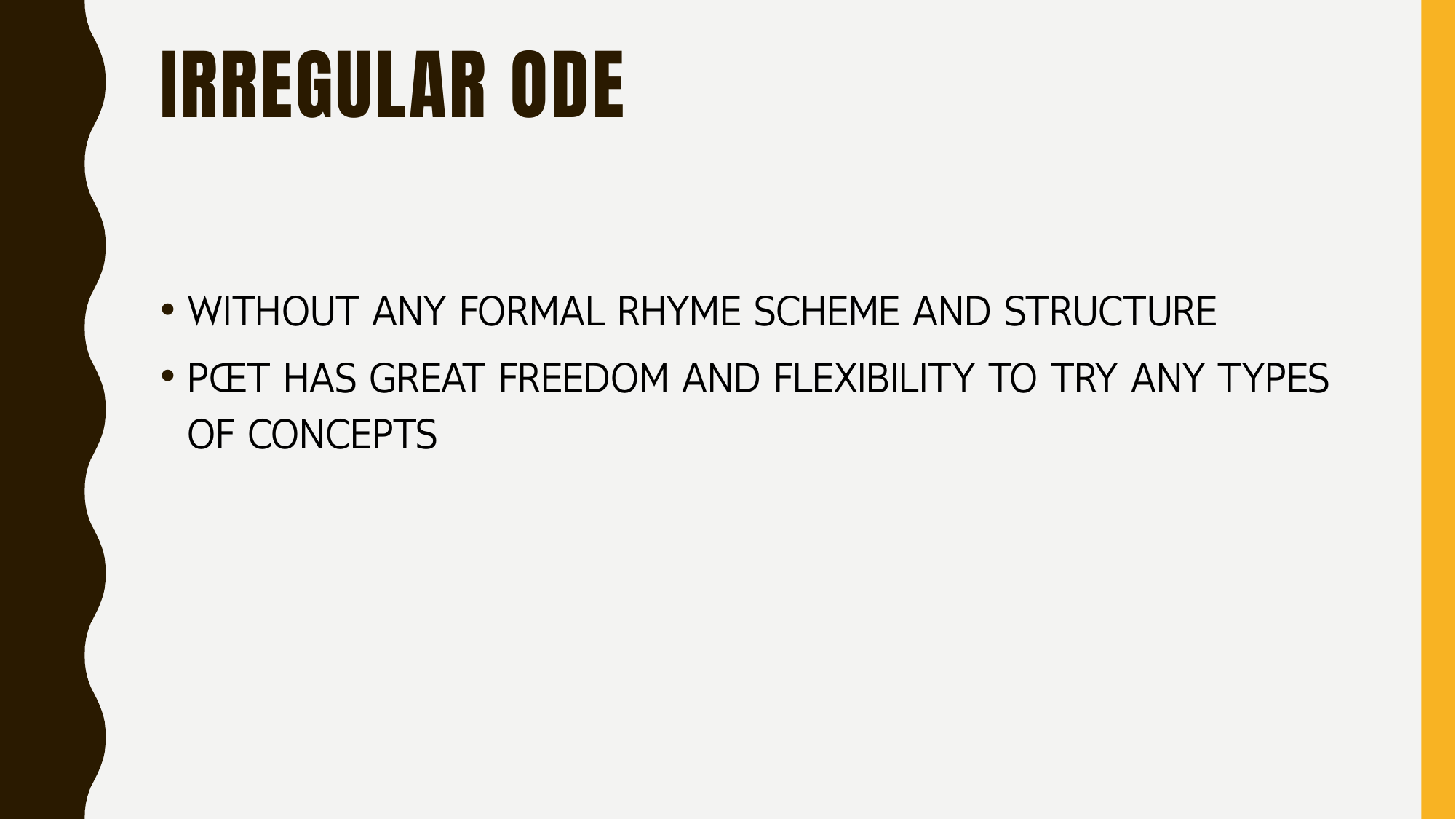

# IRREGULAR ODE
WITHOUT ANY FORMAL RHYME SCHEME AND STRUCTURE
POET HAS GREAT FREEDOM AND FLEXIBILITY TO TRY ANY TYPES OF CONCEPTS